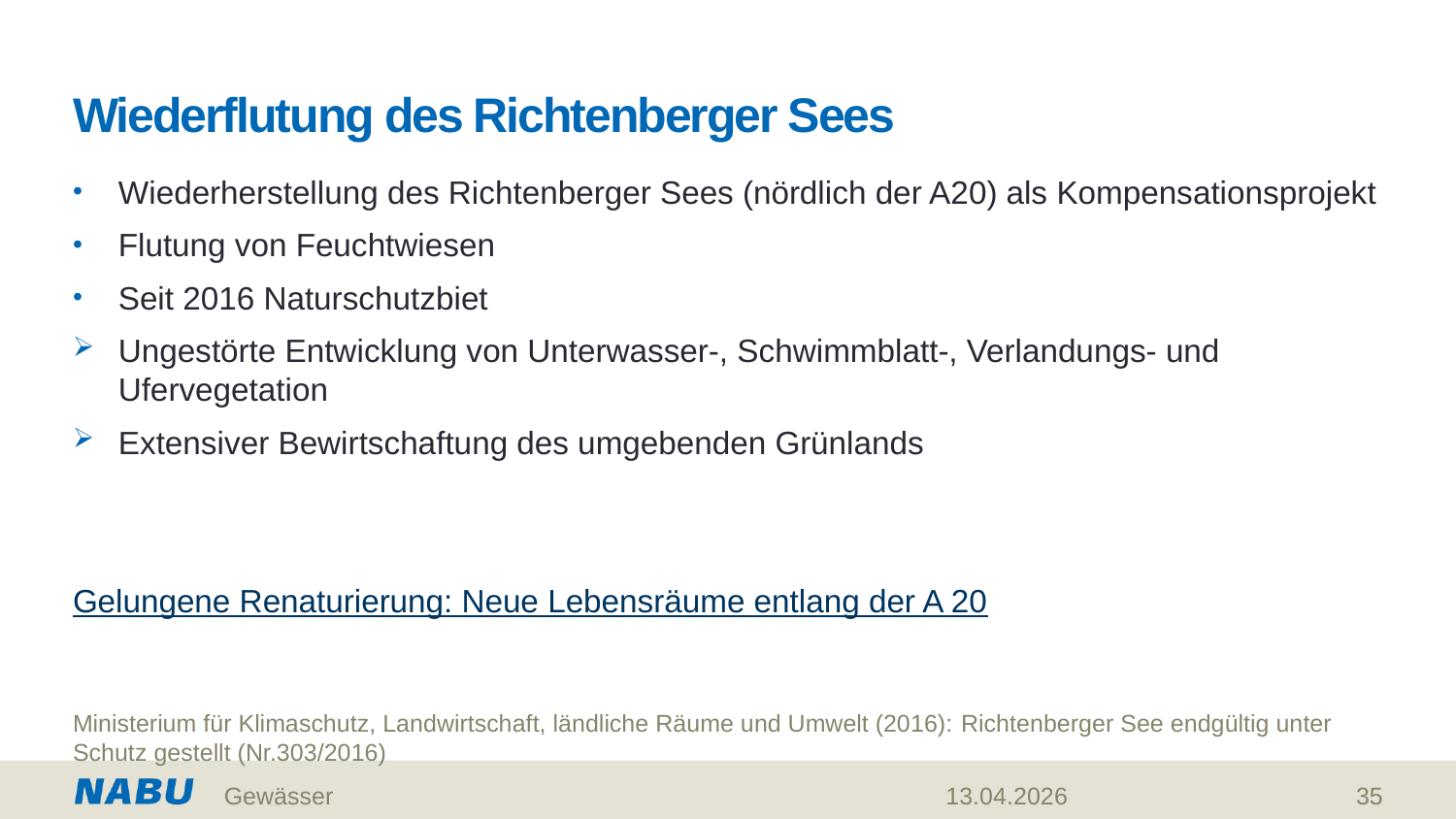

# Wiederflutung des Richtenberger Sees
Wiederherstellung des Richtenberger Sees (nördlich der A20) als Kompensationsprojekt
Flutung von Feuchtwiesen
Seit 2016 Naturschutzbiet
Ungestörte Entwicklung von Unterwasser-, Schwimmblatt-, Verlandungs- und Ufervegetation
Extensiver Bewirtschaftung des umgebenden Grünlands

Gelungene Renaturierung: Neue Lebensräume entlang der A 20
Ministerium für Klimaschutz, Landwirtschaft, ländliche Räume und Umwelt (2016): Richtenberger See endgültig unter Schutz gestellt (Nr.303/2016)
Gewässer
13.04.2026
35